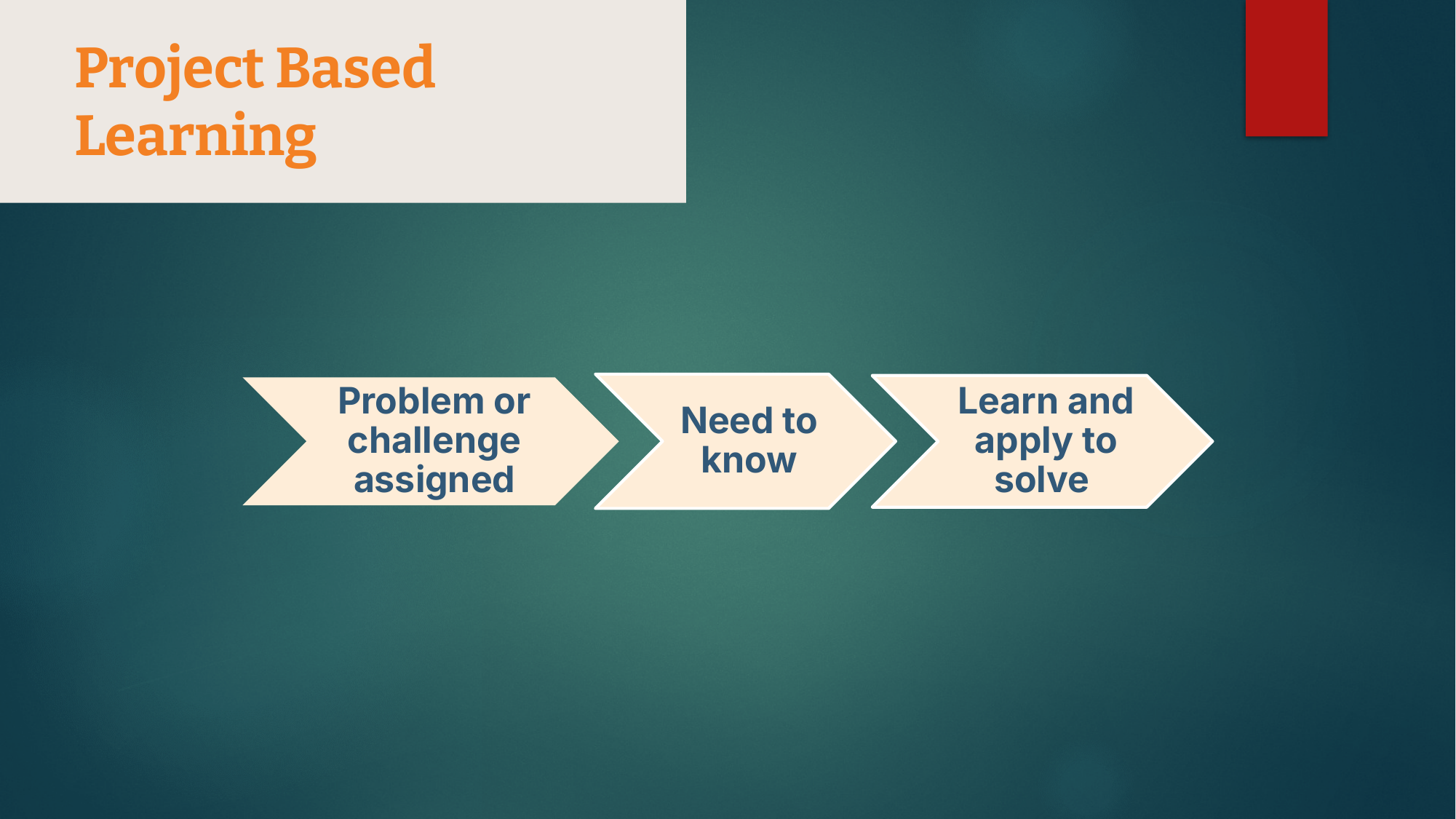

Project Based Learning

Need to know

Learn and apply to solve

Problem or challenge assigned